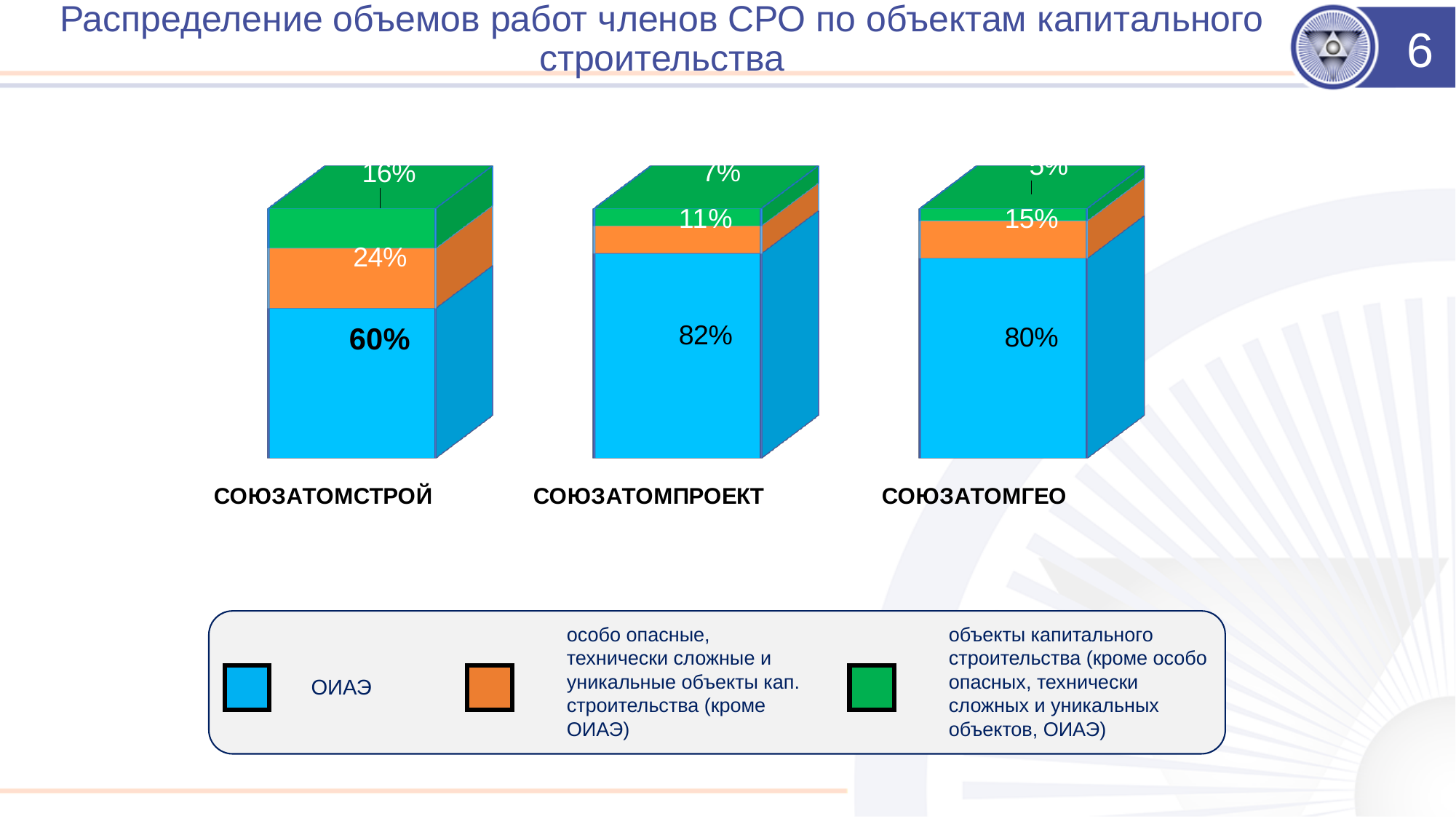

Распределение объемов работ членов СРО по объектам капитального строительства
6

[unsupported chart]

особо опасные, технически сложные и уникальные объекты кап. строительства (кроме ОИАЭ)
объекты капитального строительства (кроме особо опасных, технически сложных и уникальных объектов, ОИАЭ)

ОИАЭ